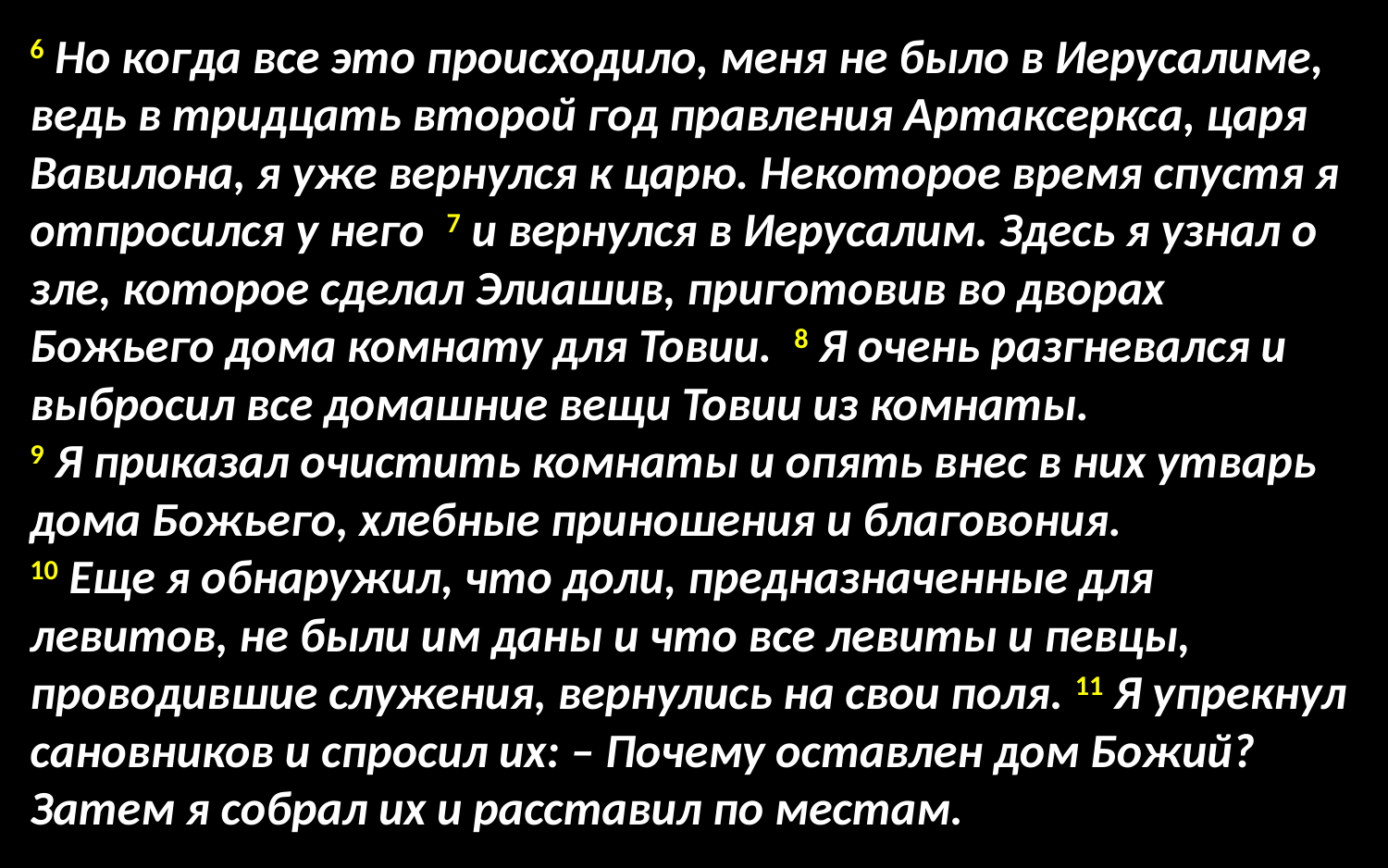

6 Но когда все это происходило, меня не было в Иерусалиме, ведь в тридцать второй год правления Артаксеркса, царя Вавилона, я уже вернулся к царю. Некоторое время спустя я отпросился у него  7 и вернулся в Иерусалим. Здесь я узнал о зле, которое сделал Элиашив, приготовив во дворах Божьего дома комнату для Товии.  8 Я очень разгневался и выбросил все домашние вещи Товии из комнаты.
9 Я приказал очистить комнаты и опять внес в них утварь дома Божьего, хлебные приношения и благовония.
10 Еще я обнаружил, что доли, предназначенные для левитов, не были им даны и что все левиты и певцы, проводившие служения, вернулись на свои поля. 11 Я упрекнул сановников и спросил их: – Почему оставлен дом Божий? Затем я собрал их и расставил по местам.